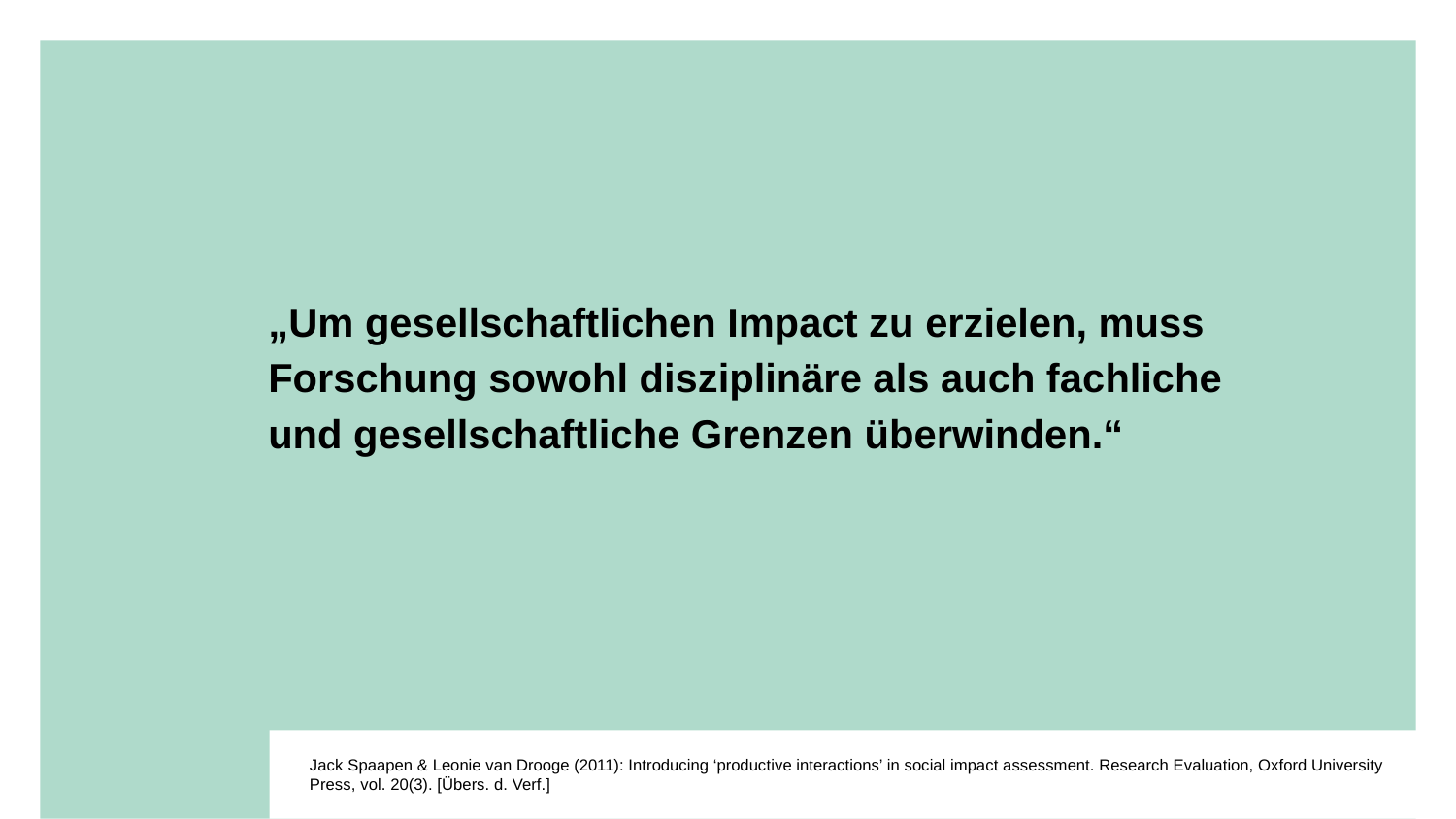

# „Um gesellschaftlichen Impact zu erzielen, muss Forschung sowohl disziplinäre als auch fachliche und gesellschaftliche Grenzen überwinden.“
Jack Spaapen & Leonie van Drooge (2011): Introducing ‘productive interactions’ in social impact assessment. Research Evaluation, Oxford University Press, vol. 20(3). [Übers. d. Verf.]